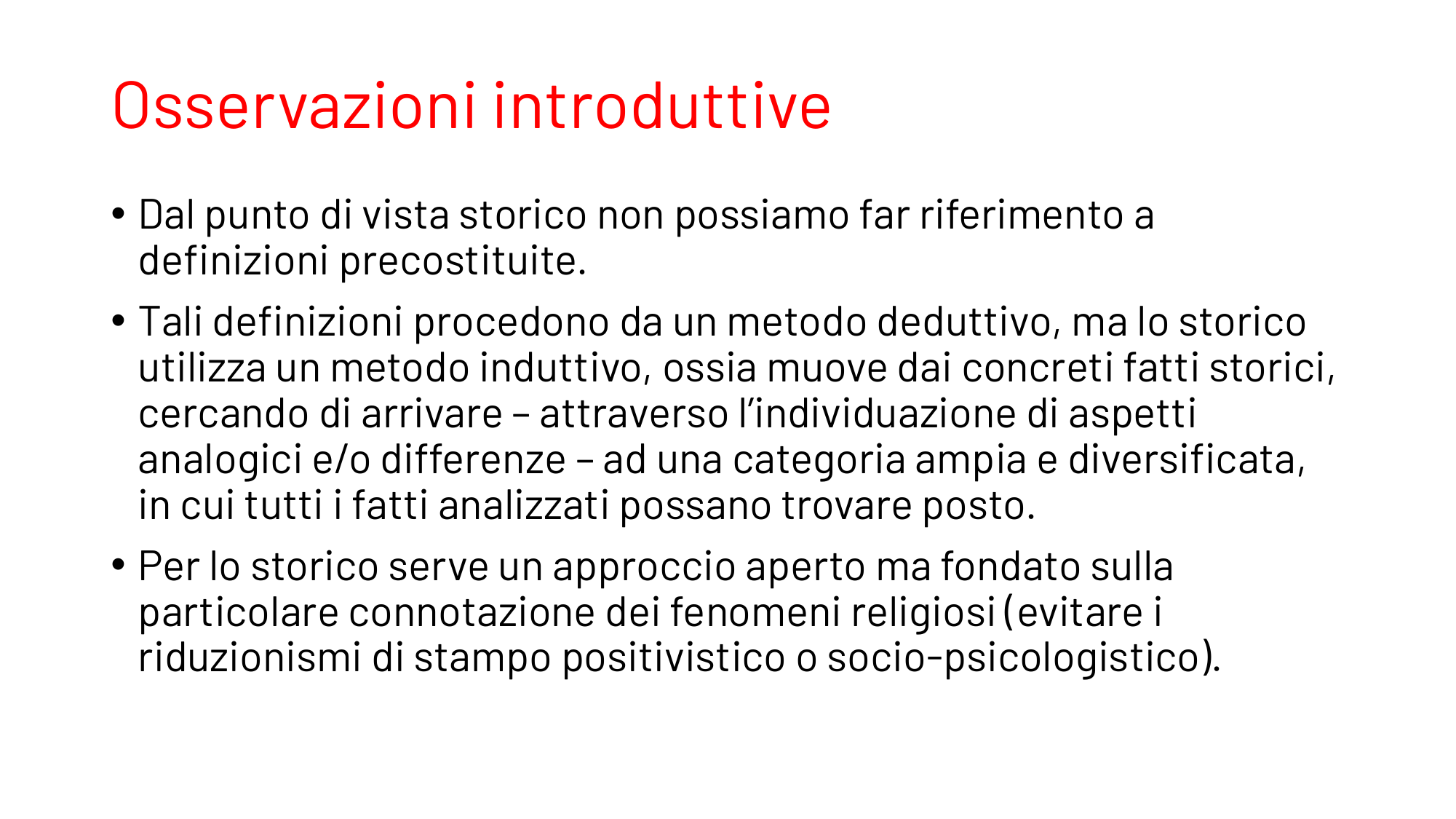

# Osservazioni introduttive
Dal punto di vista storico non possiamo far riferimento a definizioni precostituite.
Tali definizioni procedono da un metodo deduttivo, ma lo storico utilizza un metodo induttivo, ossia muove dai concreti fatti storici, cercando di arrivare – attraverso l’individuazione di aspetti analogici e/o differenze – ad una categoria ampia e diversificata, in cui tutti i fatti analizzati possano trovare posto.
Per lo storico serve un approccio aperto ma fondato sulla particolare connotazione dei fenomeni religiosi (evitare i riduzionismi di stampo positivistico o socio-psicologistico).